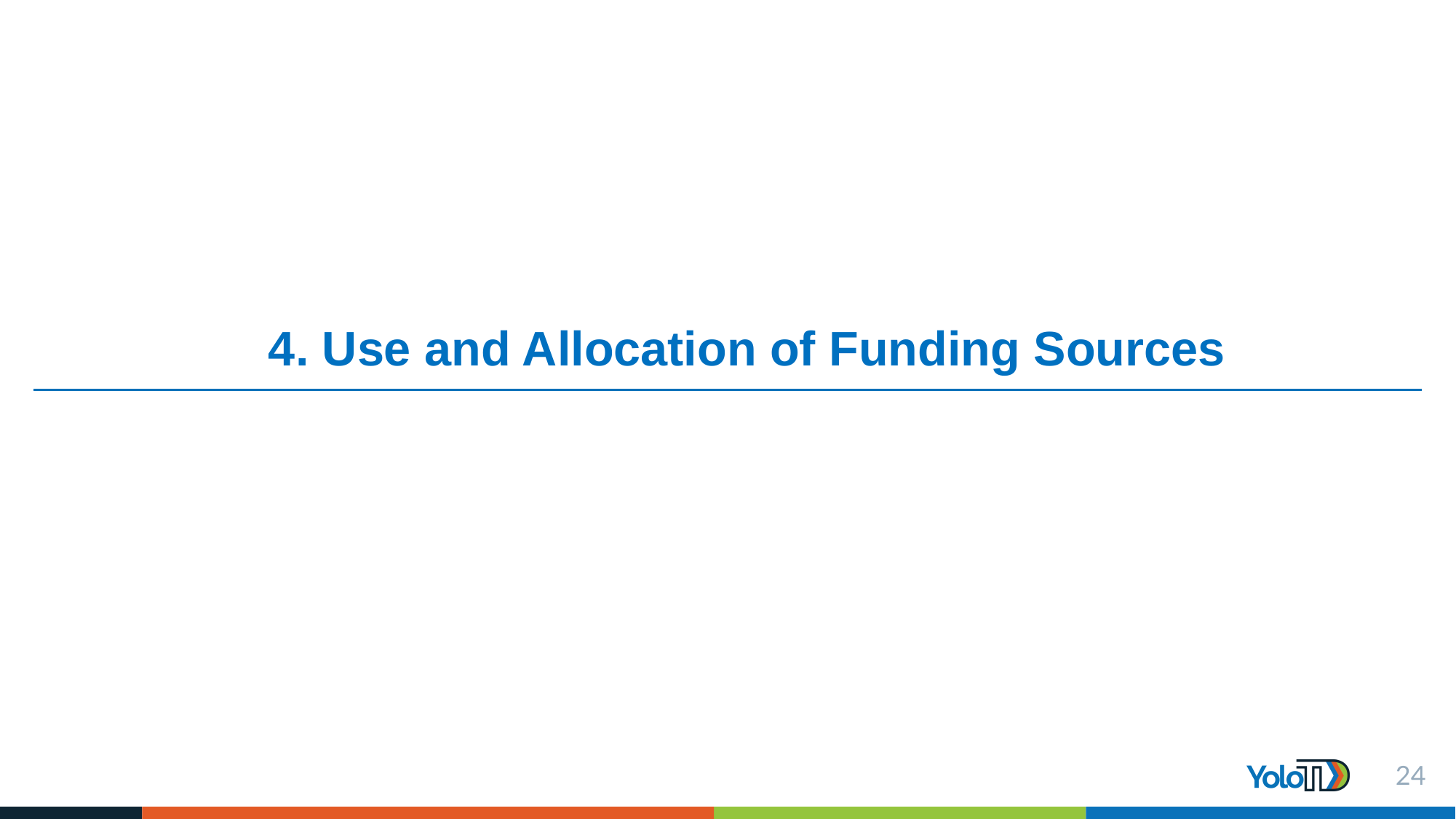

# 4. Use and Allocation of Funding Sources
24